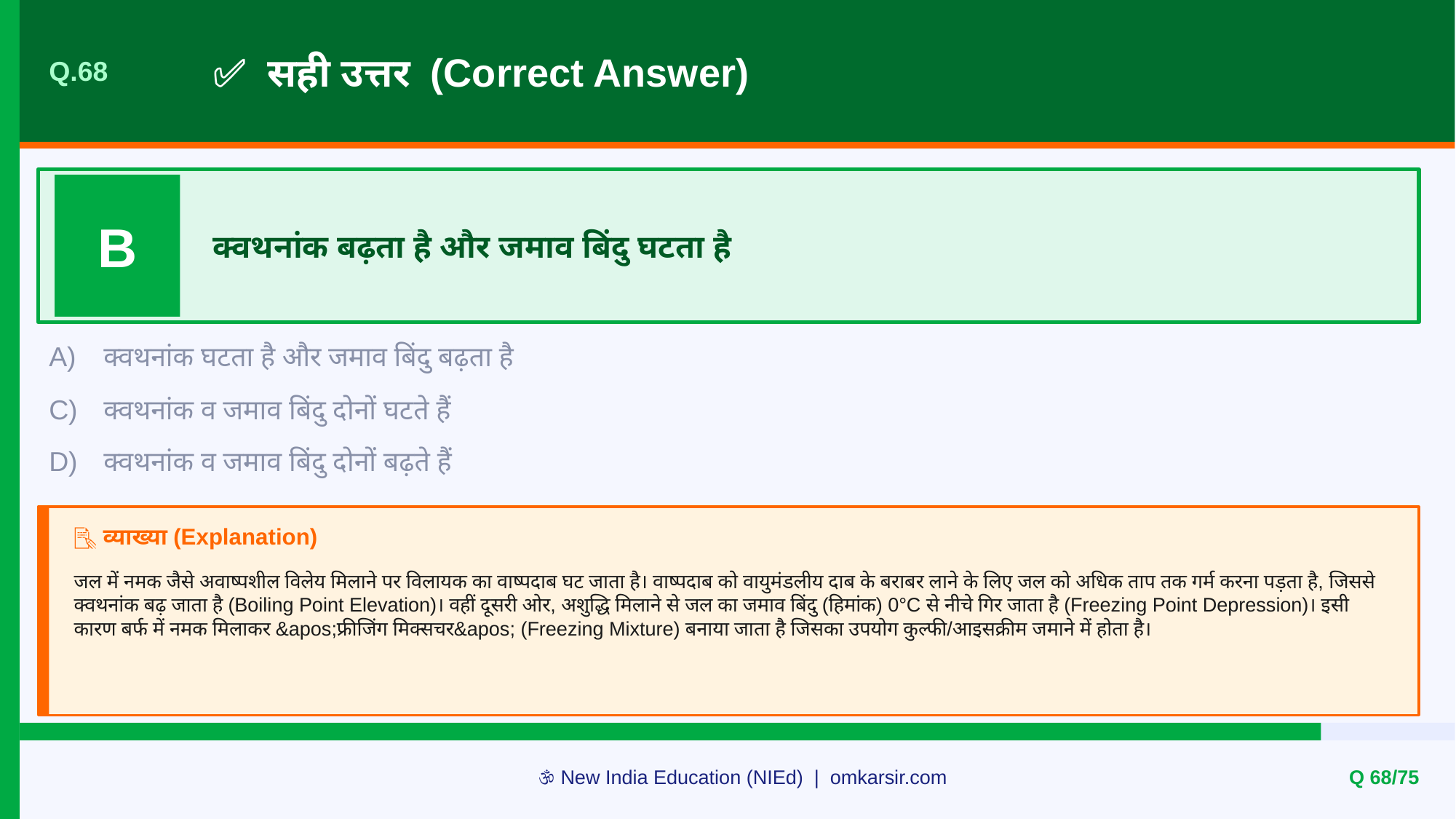

✅  सही उत्तर  (Correct Answer)
Q.68

B
क्वथनांक बढ़ता है और जमाव बिंदु घटता है
A)
क्वथनांक घटता है और जमाव बिंदु बढ़ता है
C)
क्वथनांक व जमाव बिंदु दोनों घटते हैं
D)
क्वथनांक व जमाव बिंदु दोनों बढ़ते हैं

📝 व्याख्या (Explanation)
जल में नमक जैसे अवाष्पशील विलेय मिलाने पर विलायक का वाष्पदाब घट जाता है। वाष्पदाब को वायुमंडलीय दाब के बराबर लाने के लिए जल को अधिक ताप तक गर्म करना पड़ता है, जिससे क्वथनांक बढ़ जाता है (Boiling Point Elevation)। वहीं दूसरी ओर, अशुद्धि मिलाने से जल का जमाव बिंदु (हिमांक) 0°C से नीचे गिर जाता है (Freezing Point Depression)। इसी कारण बर्फ में नमक मिलाकर &apos;फ्रीजिंग मिक्सचर&apos; (Freezing Mixture) बनाया जाता है जिसका उपयोग कुल्फी/आइसक्रीम जमाने में होता है।

🕉️ New India Education (NIEd)  |  omkarsir.com
Q 68/75